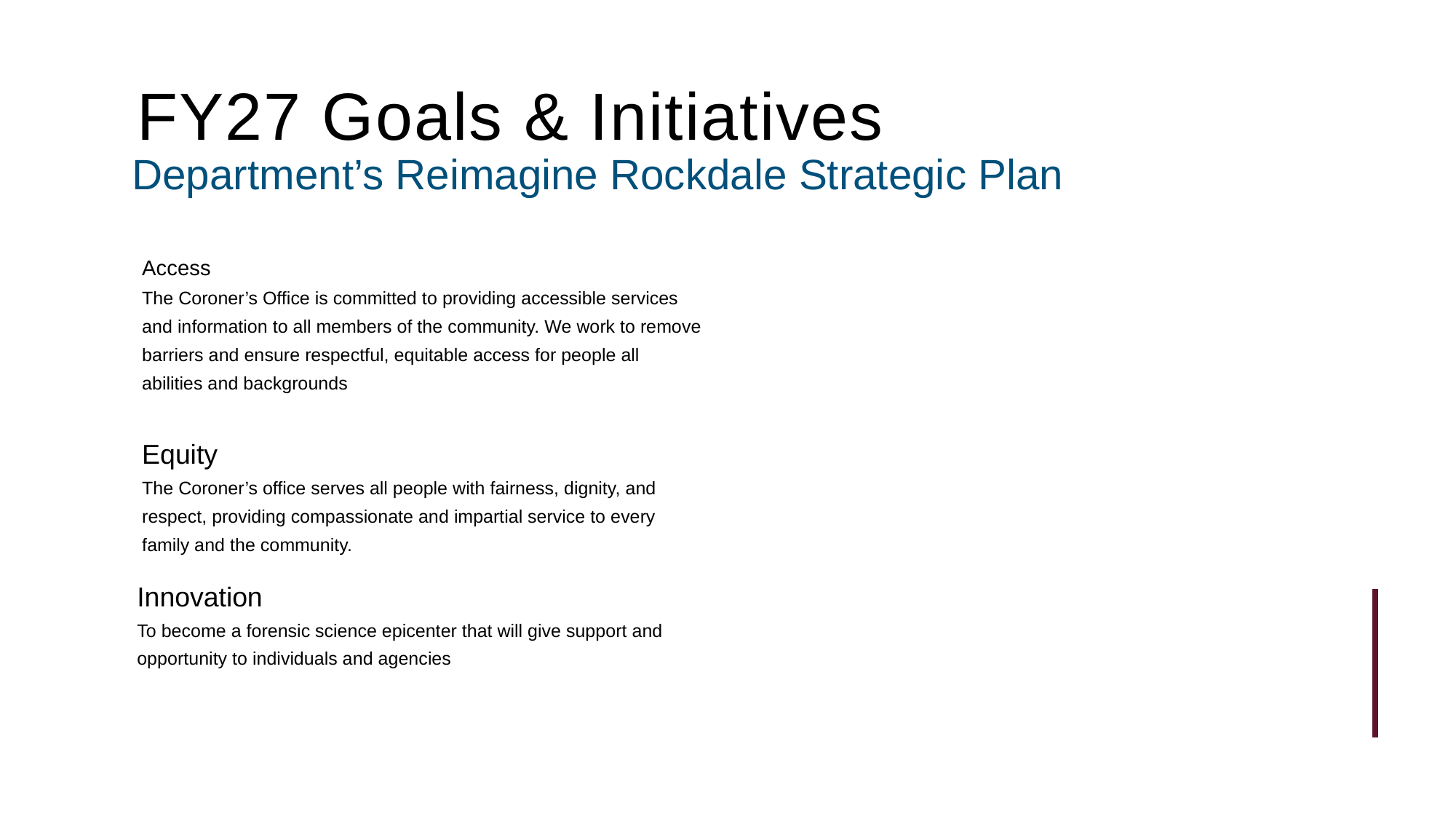

FY27 Goals & Initiatives
Department’s Reimagine Rockdale Strategic Plan
Access
The Coroner’s Office is committed to providing accessible services and information to all members of the community. We work to remove barriers and ensure respectful, equitable access for people all abilities and backgrounds
Equity
The Coroner’s office serves all people with fairness, dignity, and respect, providing compassionate and impartial service to every family and the community.
Innovation
To become a forensic science epicenter that will give support and opportunity to individuals and agencies